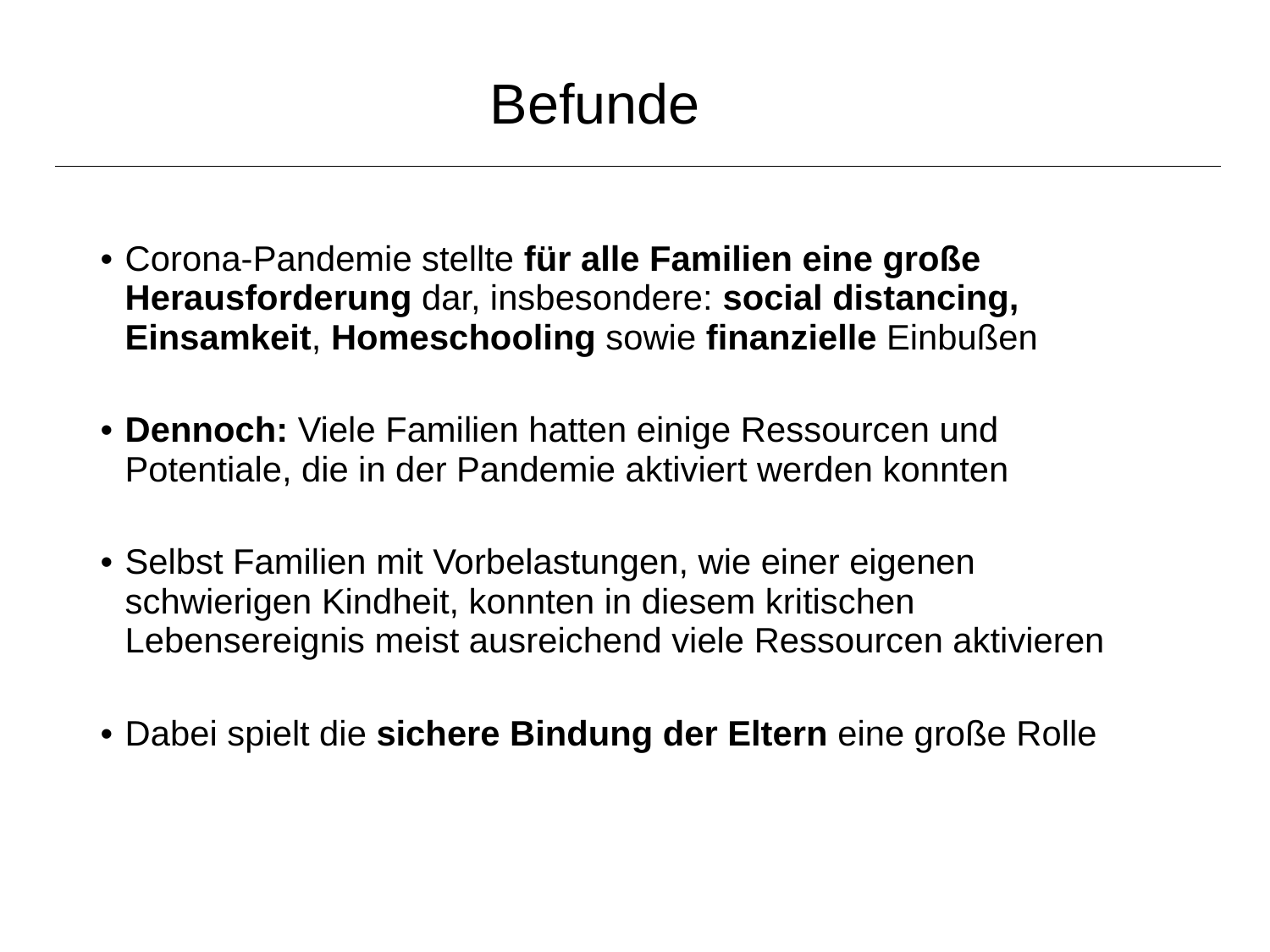

# Befunde
Corona-Pandemie stellte für alle Familien eine große Herausforderung dar, insbesondere: social distancing, Einsamkeit, Homeschooling sowie finanzielle Einbußen

Dennoch: Viele Familien hatten einige Ressourcen und Potentiale, die in der Pandemie aktiviert werden konnten

Selbst Familien mit Vorbelastungen, wie einer eigenen schwierigen Kindheit, konnten in diesem kritischen Lebensereignis meist ausreichend viele Ressourcen aktivieren

Dabei spielt die sichere Bindung der Eltern eine große Rolle